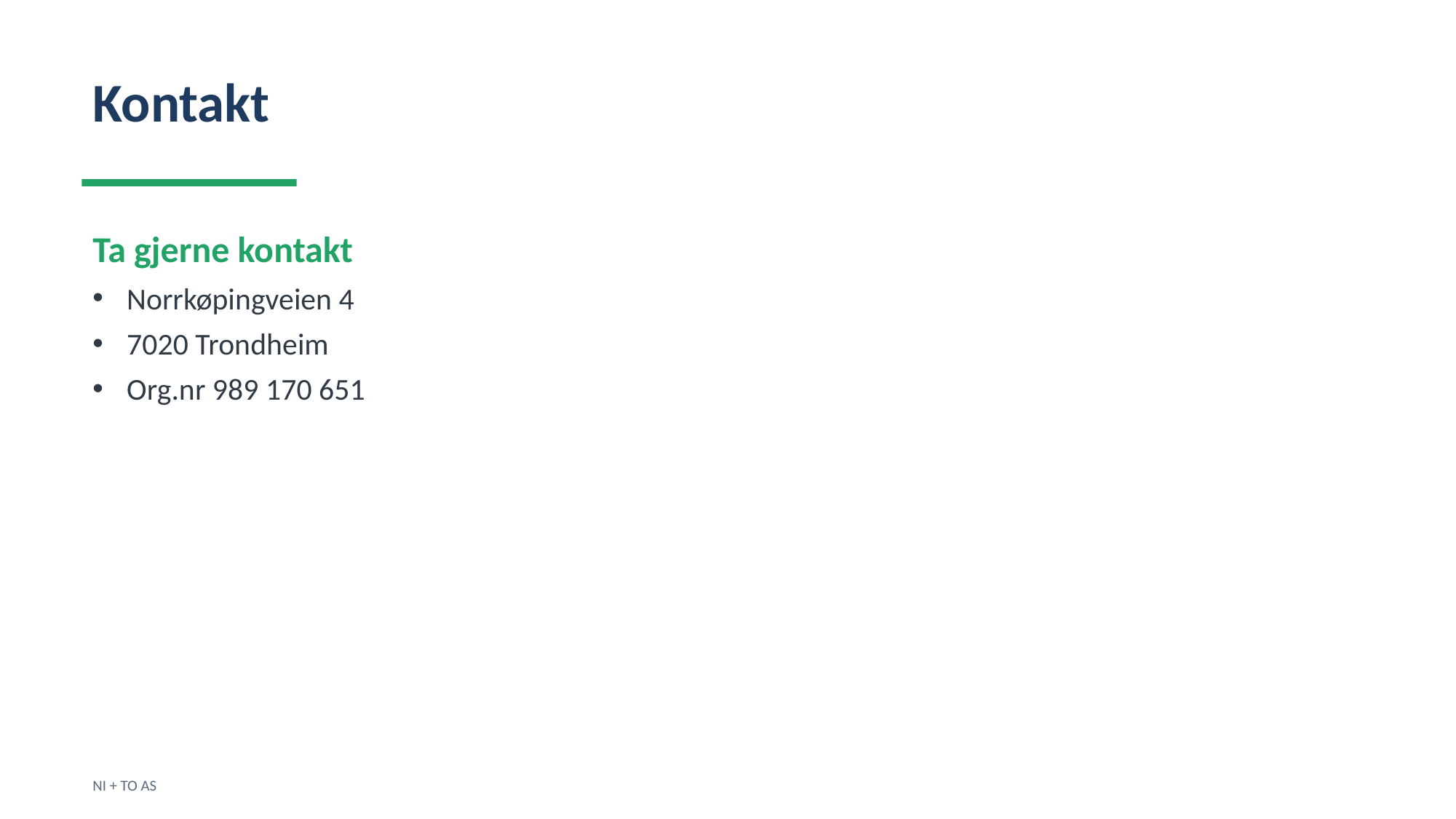

Kontakt

Ta gjerne kontakt
Norrkøpingveien 4
7020 Trondheim
Org.nr 989 170 651
NI + TO AS